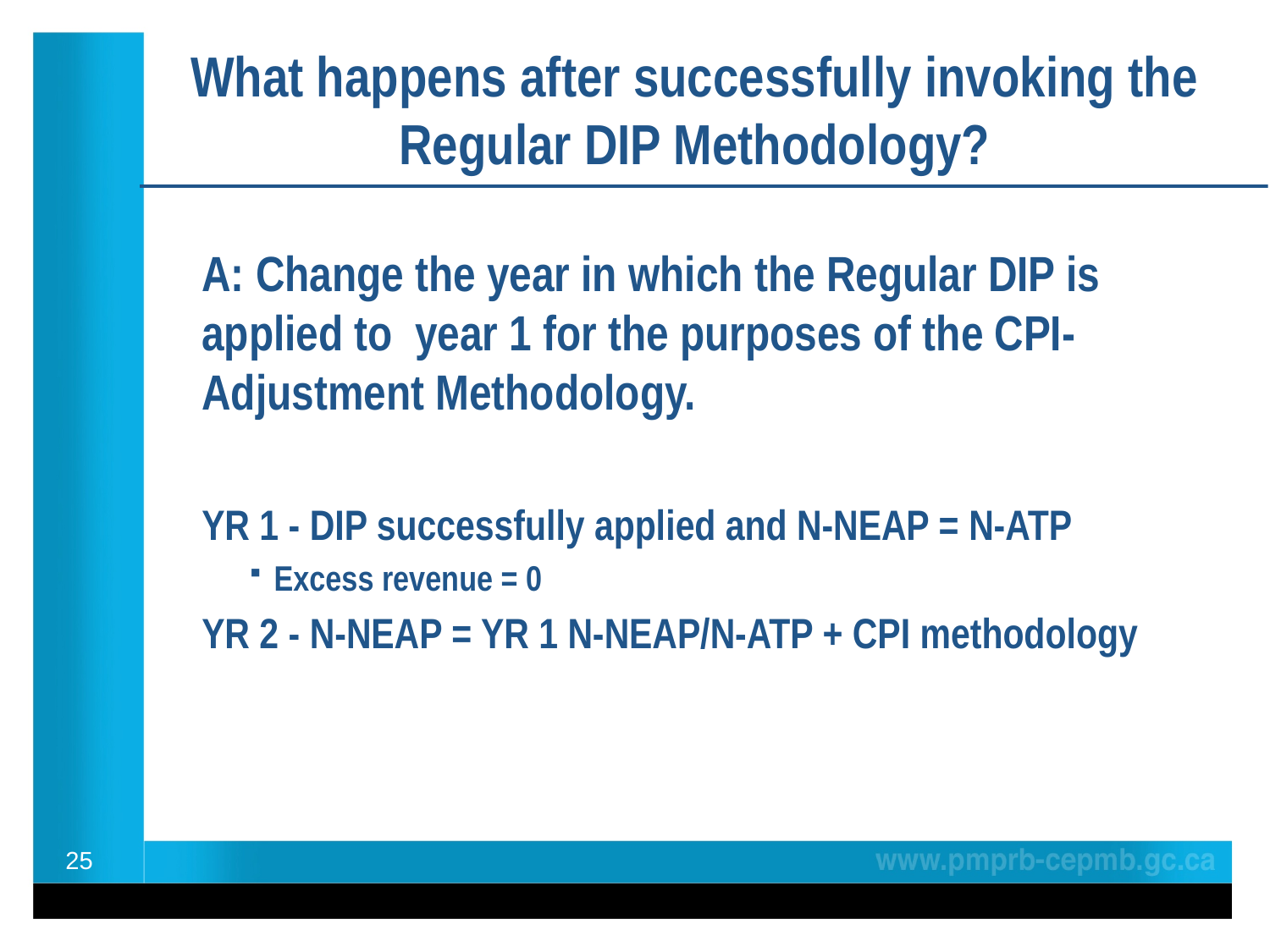

What happens after successfully invoking the Regular DIP Methodology?

A: Change the year in which the Regular DIP is applied to  year 1 for the purposes of the CPI-Adjustment Methodology.

YR 1 - DIP successfully applied and N-NEAP = N-ATP
Excess revenue = 0
YR 2 - N-NEAP = YR 1 N-NEAP/N-ATP + CPI methodology

25